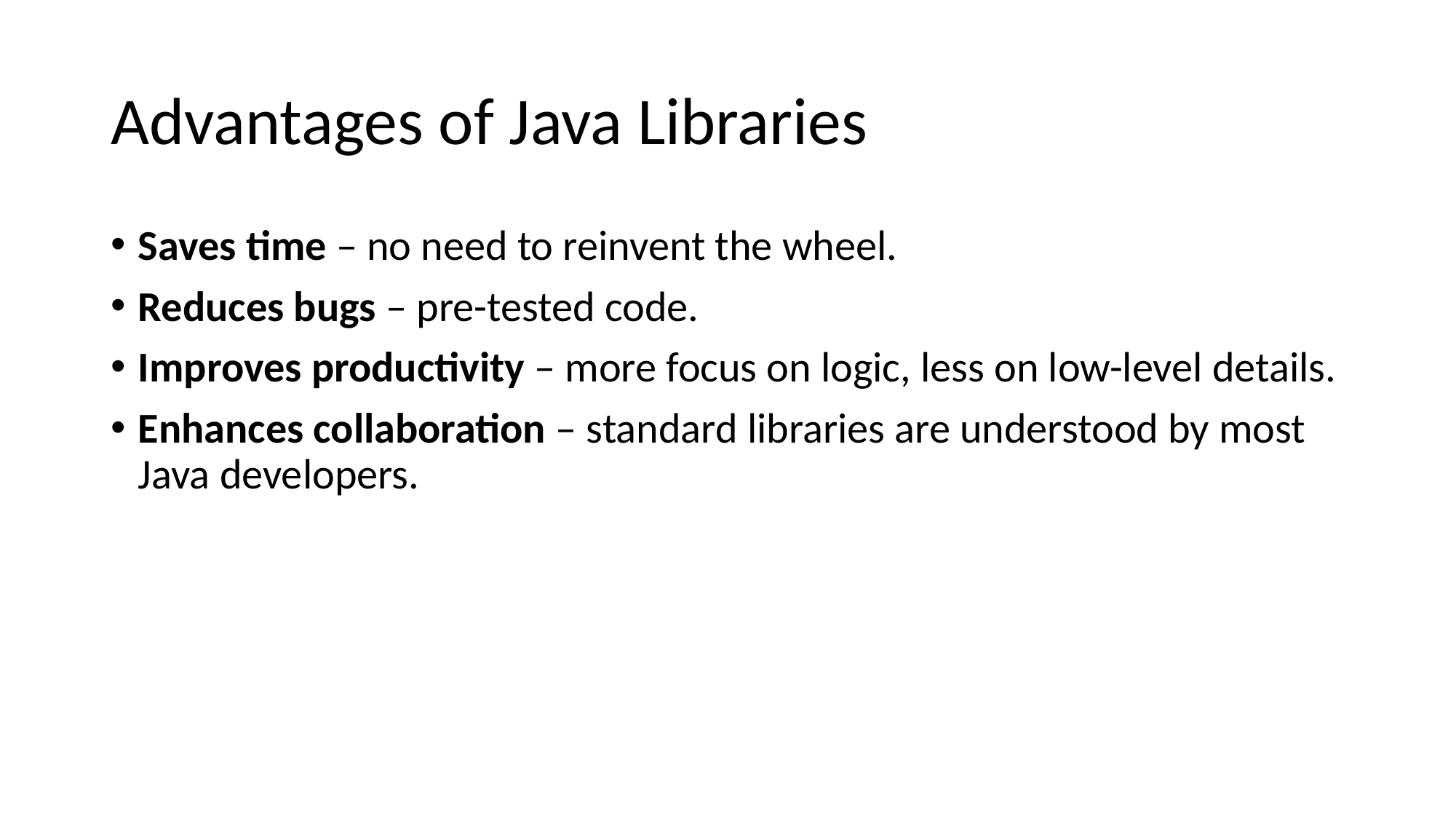

# Advantages of Java Libraries
Saves time – no need to reinvent the wheel.
Reduces bugs – pre-tested code.
Improves productivity – more focus on logic, less on low-level details.
Enhances collaboration – standard libraries are understood by most Java developers.